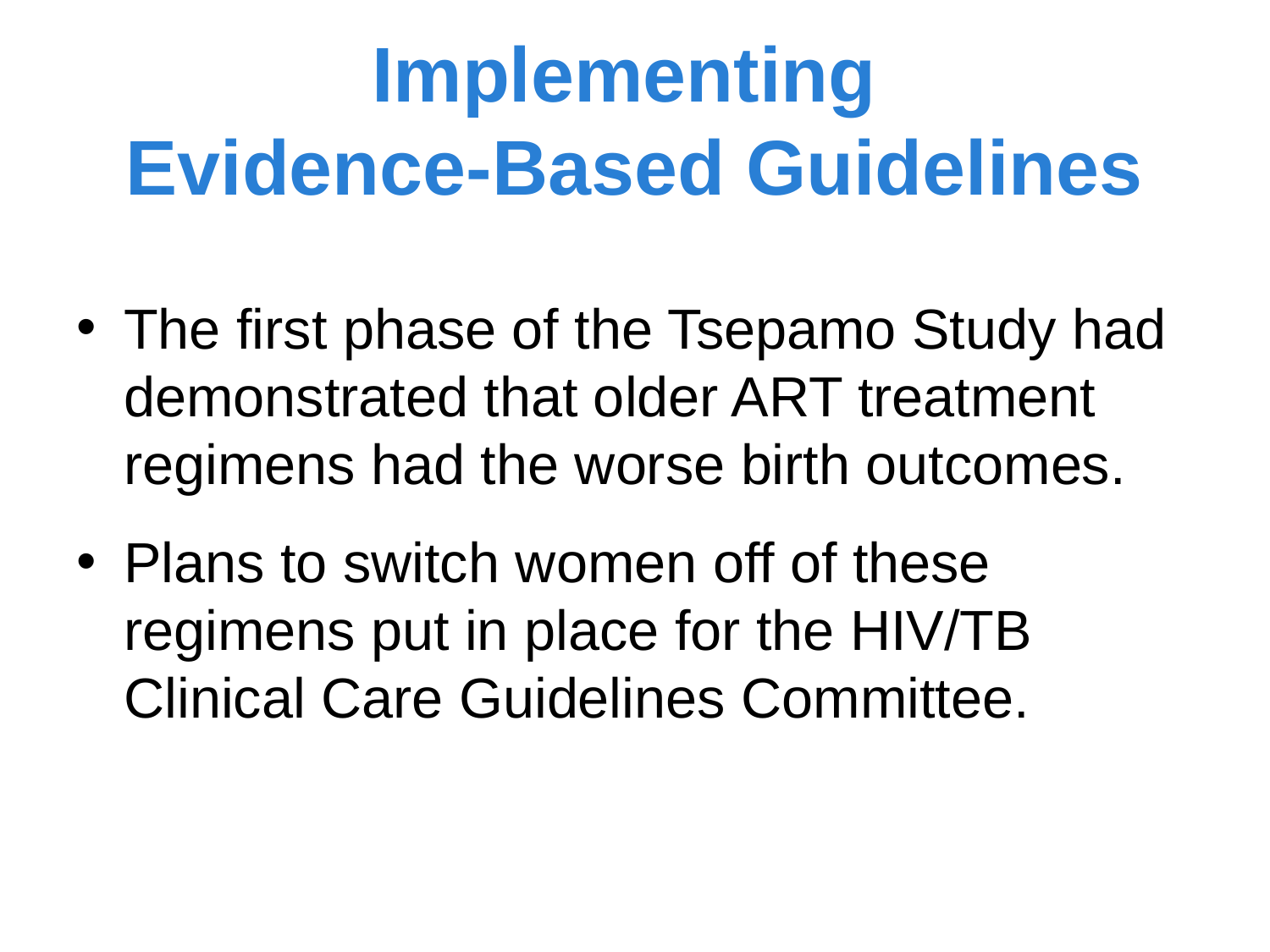

# Implementing Evidence-Based Guidelines
The first phase of the Tsepamo Study had demonstrated that older ART treatment regimens had the worse birth outcomes.

Plans to switch women off of these regimens put in place for the HIV/TB Clinical Care Guidelines Committee.